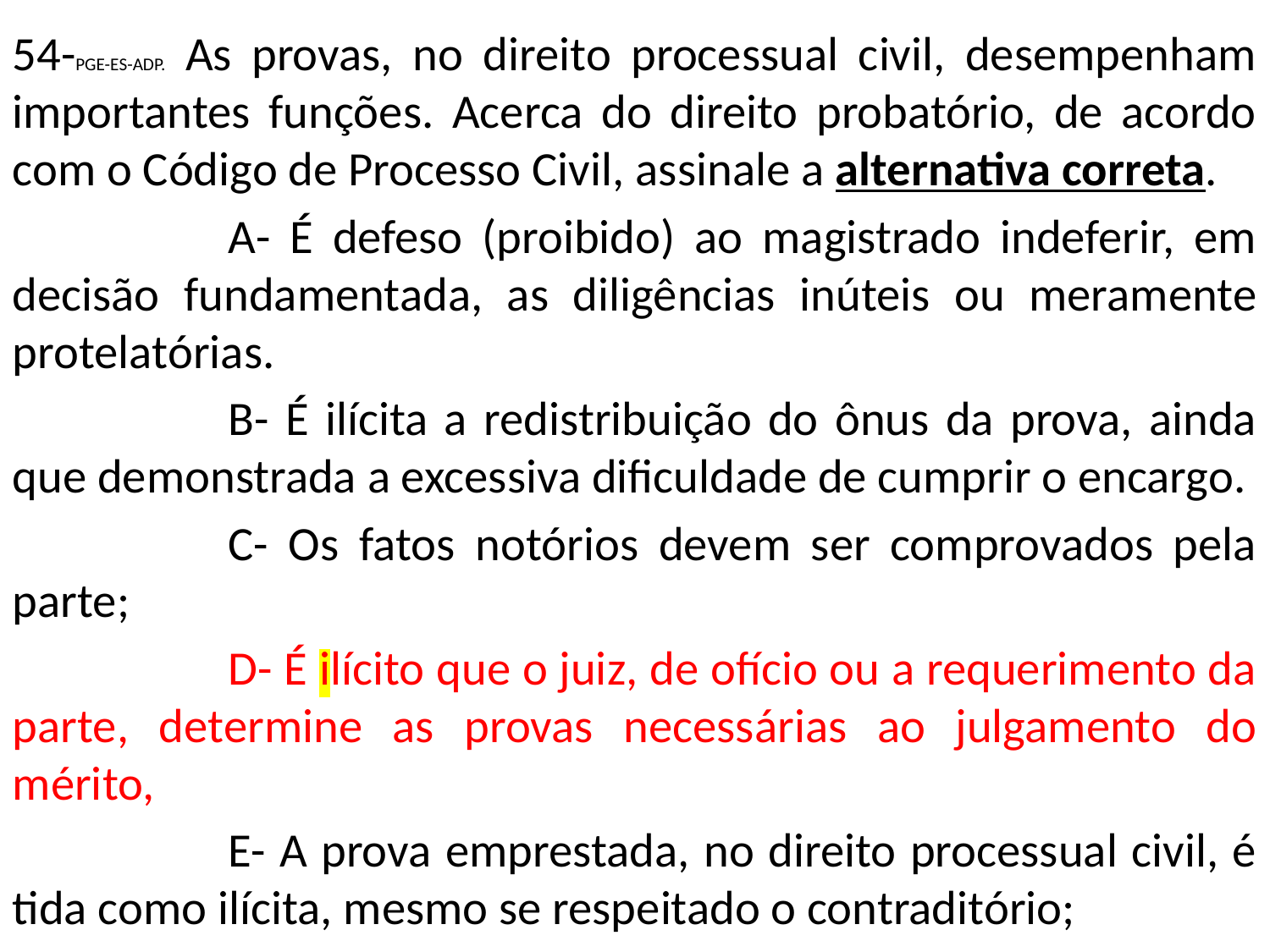

54-PGE-ES-ADP. As provas, no direito processual civil, desempenham importantes funções. Acerca do direito probatório, de acordo com o Código de Processo Civil, assinale a alternativa correta.
		A- É defeso (proibido) ao magistrado indeferir, em decisão fundamentada, as diligências inúteis ou meramente protelatórias.
		B- É ilícita a redistribuição do ônus da prova, ainda que demonstrada a excessiva dificuldade de cumprir o encargo.
		C- Os fatos notórios devem ser comprovados pela parte;
		D- É ilícito que o juiz, de ofício ou a requerimento da parte, determine as provas necessárias ao julgamento do mérito,
		E- A prova emprestada, no direito processual civil, é tida como ilícita, mesmo se respeitado o contraditório;